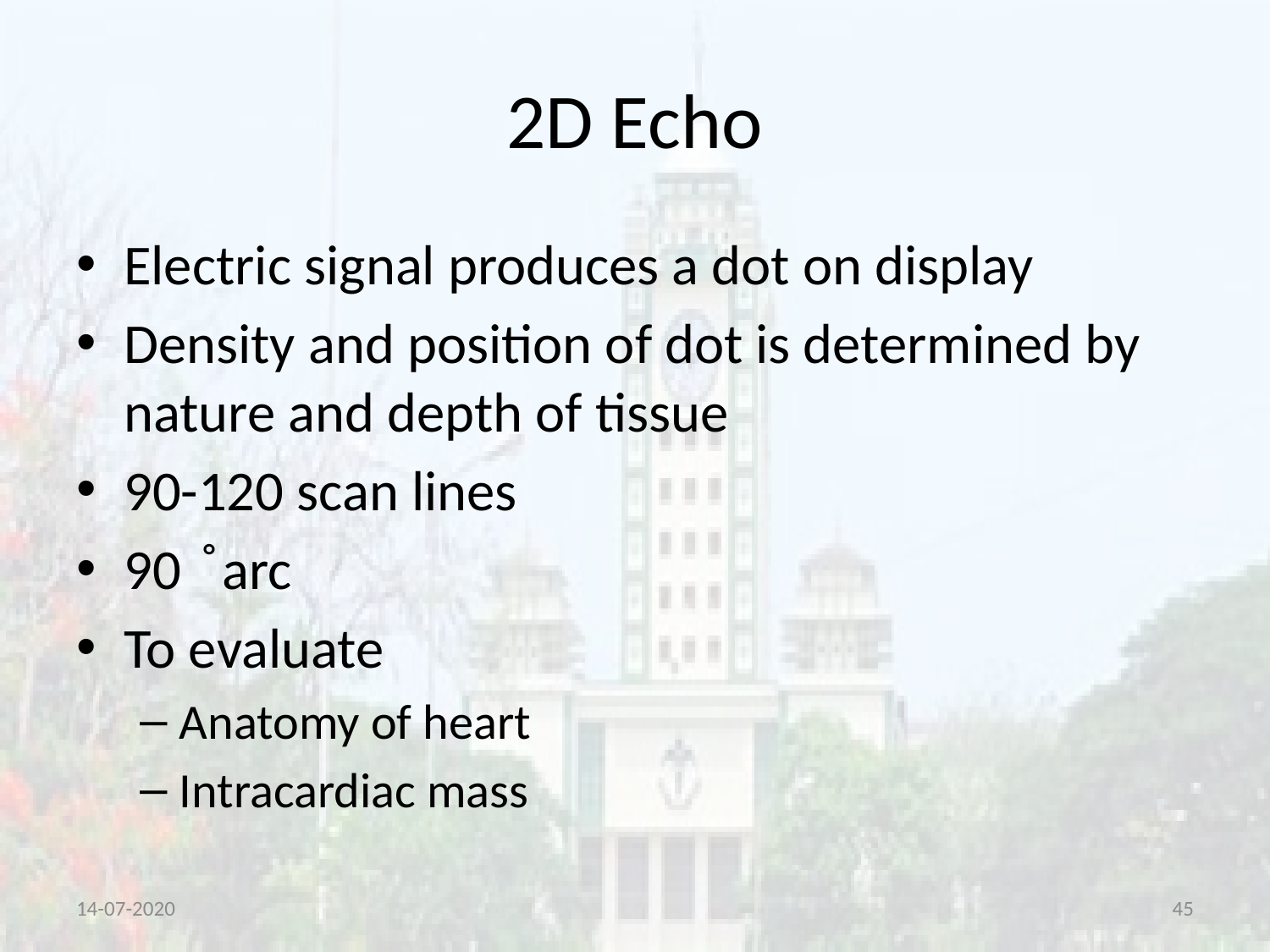

# 2D Echo
Electric signal produces a dot on display
Density and position of dot is determined by nature and depth of tissue
90-120 scan lines
90  ̊ arc
To evaluate
Anatomy of heart
Intracardiac mass

14-07-2020
45